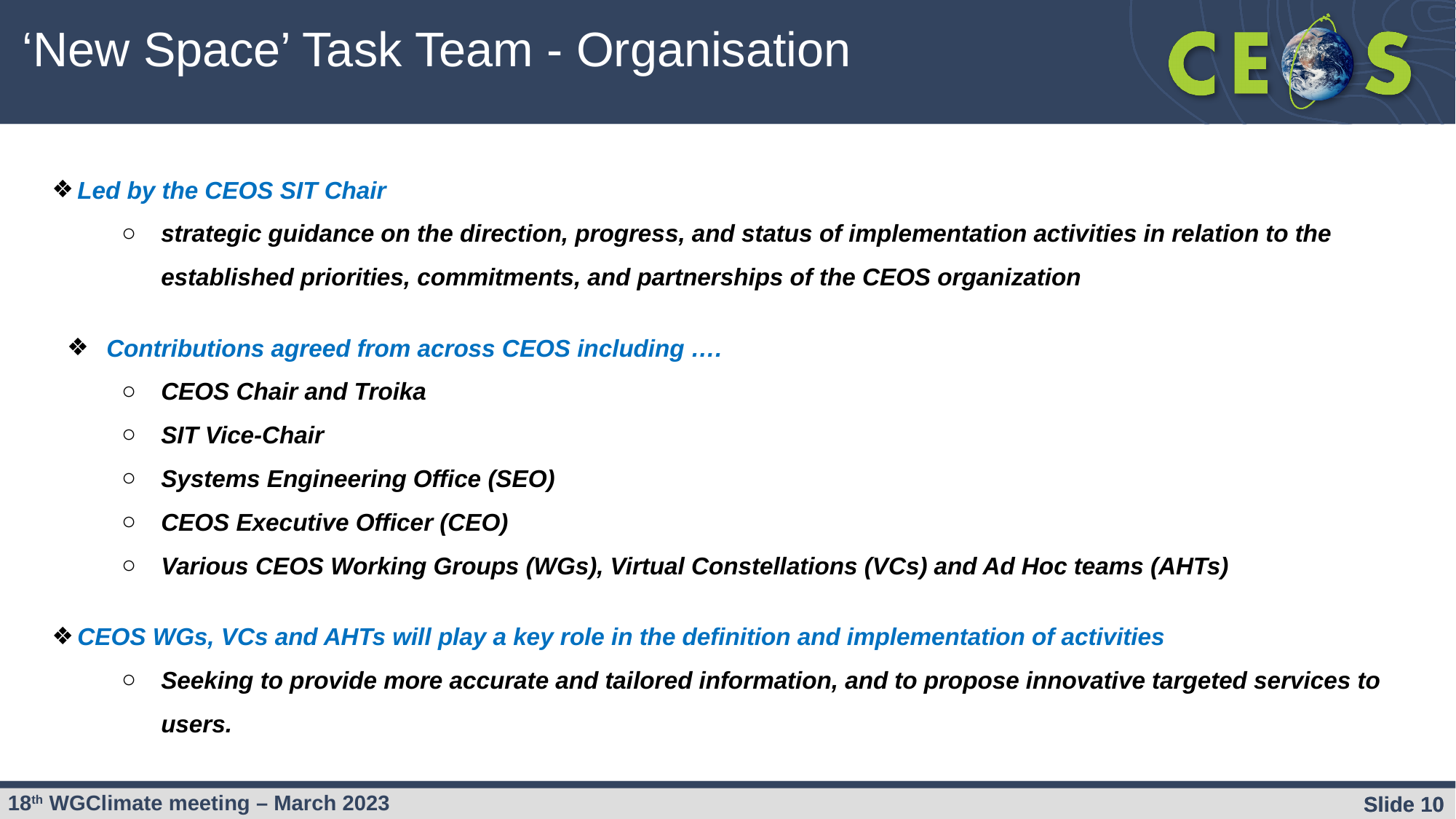

‘New Space’ Task Team - Organisation
Led by the CEOS SIT Chair
strategic guidance on the direction, progress, and status of implementation activities in relation to the established priorities, commitments, and partnerships of the CEOS organization

Contributions agreed from across CEOS including ….
CEOS Chair and Troika
SIT Vice-Chair
Systems Engineering Office (SEO)
CEOS Executive Officer (CEO)
Various CEOS Working Groups (WGs), Virtual Constellations (VCs) and Ad Hoc teams (AHTs)

CEOS WGs, VCs and AHTs will play a key role in the definition and implementation of activities
Seeking to provide more accurate and tailored information, and to propose innovative targeted services to users.
Slide 10